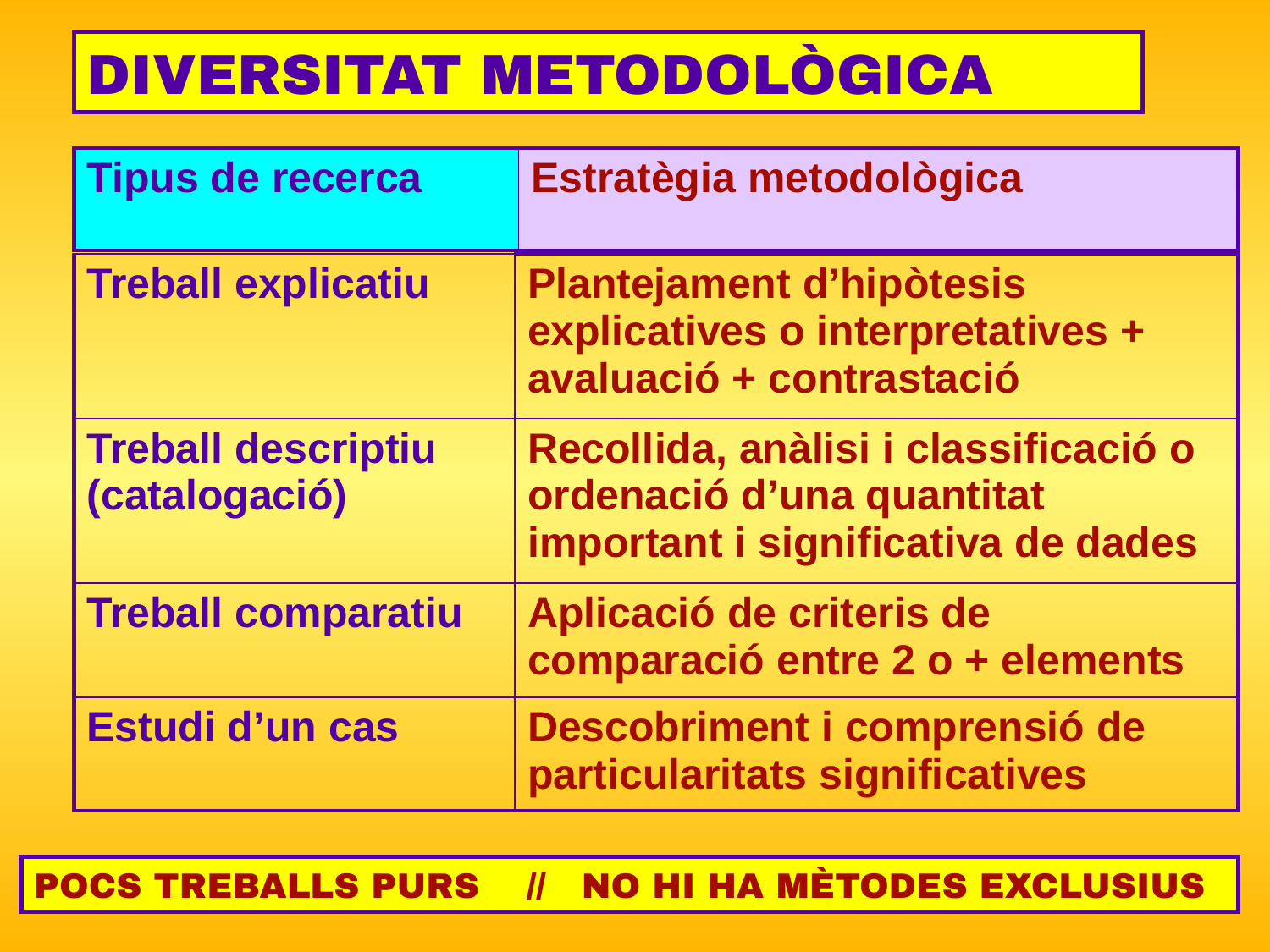

DIVERSITAT METODOLÒGICA
| Tipus de recerca | Estratègia metodològica |
| --- | --- |
| Treball explicatiu | Plantejament d’hipòtesis explicatives o interpretatives + avaluació + contrastació |
| --- | --- |
| Treball descriptiu (catalogació) | Recollida, anàlisi i classificació o ordenació d’una quantitat important i significativa de dades |
| Treball comparatiu | Aplicació de criteris de comparació entre 2 o + elements |
| Estudi d’un cas | Descobriment i comprensió de particularitats significatives |
POCS TREBALLS PURS    //   NO HI HA MÈTODES EXCLUSIUS